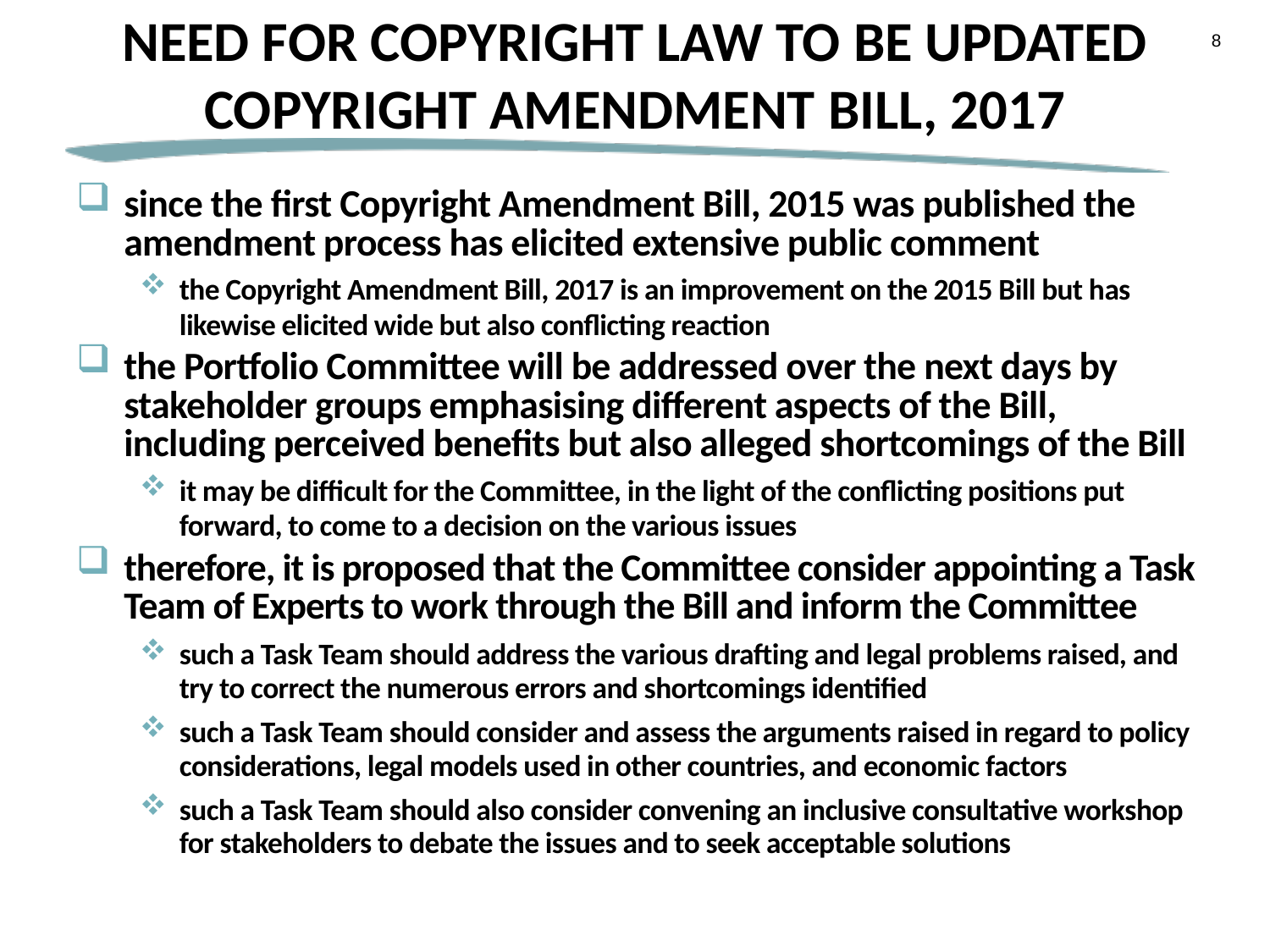

# NEED FOR COPYRIGHT LAW TO BE UPDATED COPYRIGHT AMENDMENT BILL, 2017
8
since the first Copyright Amendment Bill, 2015 was published the amendment process has elicited extensive public comment
the Copyright Amendment Bill, 2017 is an improvement on the 2015 Bill but has likewise elicited wide but also conflicting reaction
the Portfolio Committee will be addressed over the next days by stakeholder groups emphasising different aspects of the Bill, including perceived benefits but also alleged shortcomings of the Bill
it may be difficult for the Committee, in the light of the conflicting positions put forward, to come to a decision on the various issues
therefore, it is proposed that the Committee consider appointing a Task Team of Experts to work through the Bill and inform the Committee
such a Task Team should address the various drafting and legal problems raised, and try to correct the numerous errors and shortcomings identified
such a Task Team should consider and assess the arguments raised in regard to policy considerations, legal models used in other countries, and economic factors
such a Task Team should also consider convening an inclusive consultative workshop for stakeholders to debate the issues and to seek acceptable solutions